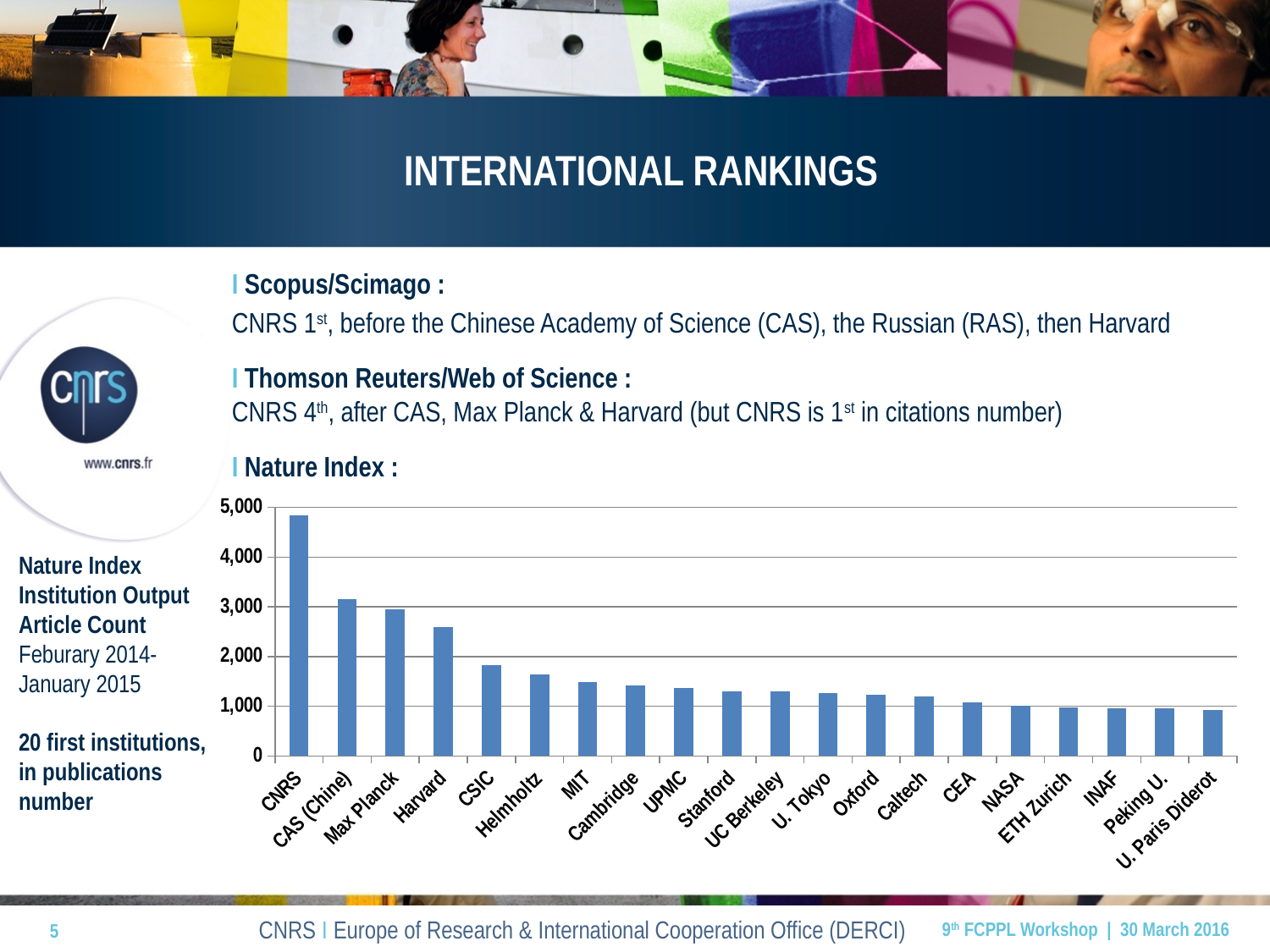

# INTERNATIONAL RANKINGS
I Scopus/Scimago :
CNRS 1st, before the Chinese Academy of Science (CAS), the Russian (RAS), then Harvard
I Thomson Reuters/Web of Science :
CNRS 4th, after CAS, Max Planck & Harvard (but CNRS is 1st in citations number)
I Nature Index :

### Chart

| Category |  |
|---|---|
| CNRS | 4846.0 |
| CAS (Chine) | 3159.0 |
| Max Planck | 2948.0 |
| Harvard | 2593.0 |
| CSIC | 1832.0 |
| Helmholtz | 1644.0 |
| MIT | 1488.0 |
| Cambridge | 1415.0 |
| UPMC | 1364.0 |
| Stanford | 1307.0 |
| UC Berkeley | 1292.0 |
| U. Tokyo | 1262.0 |
| Oxford | 1232.0 |
| Caltech | 1197.0 |
| CEA | 1081.0 |
| NASA | 1013.0 |
| ETH Zurich | 983.0 |
| INAF | 959.0 |
| Peking U. | 957.0 |
| U. Paris Diderot | 932.0 |
Nature Index
Institution Output
Article Count
Feburary 2014-
January 2015

20 first institutions, in publications number
5